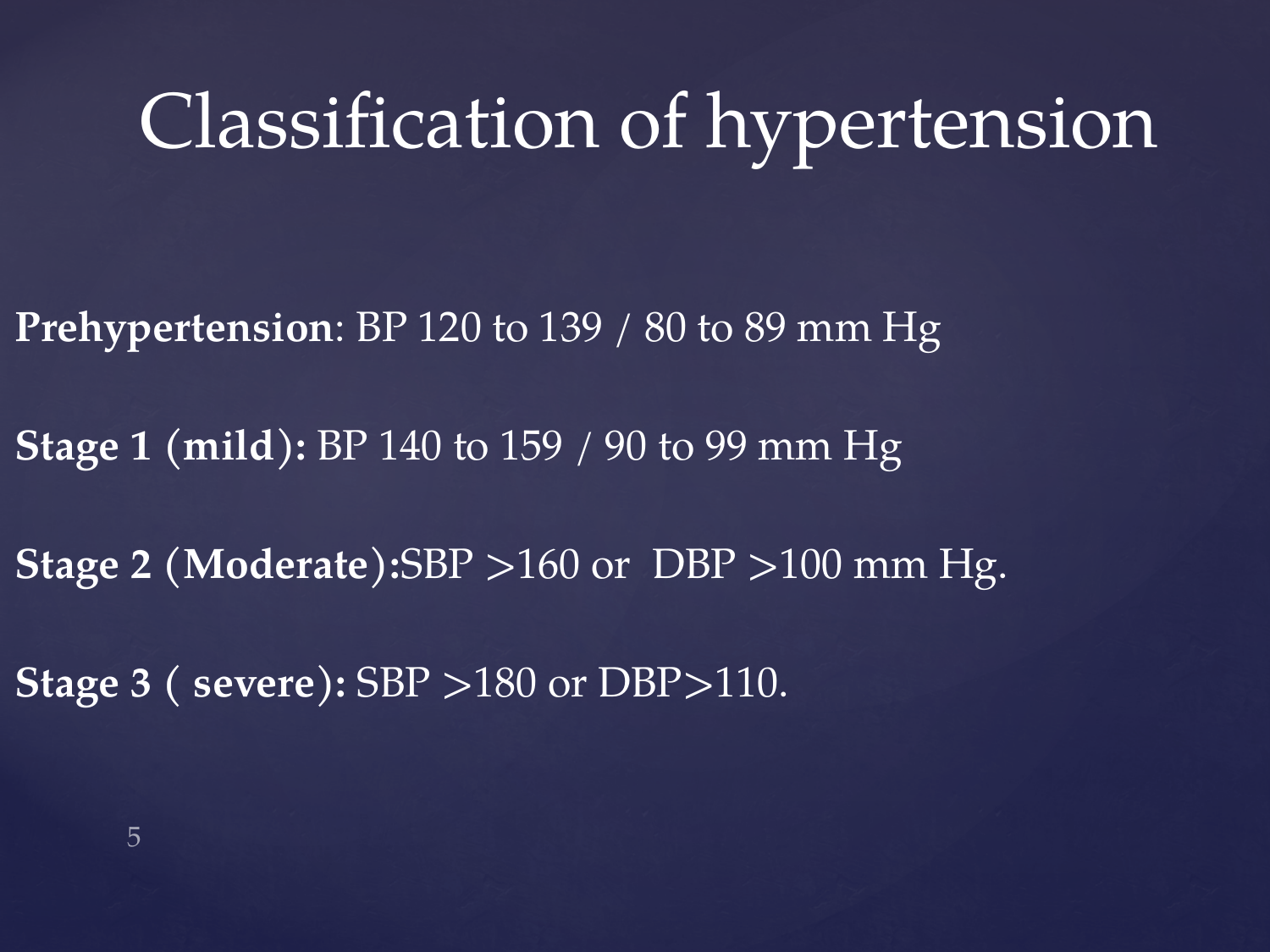

# Classification of hypertension
Prehypertension: BP 120 to 139 / 80 to 89 mm Hg

Stage 1 (mild): BP 140 to 159 / 90 to 99 mm Hg

Stage 2 (Moderate):SBP >160 or  DBP >100 mm Hg.

Stage 3 ( severe): SBP >180 or DBP>110.
5